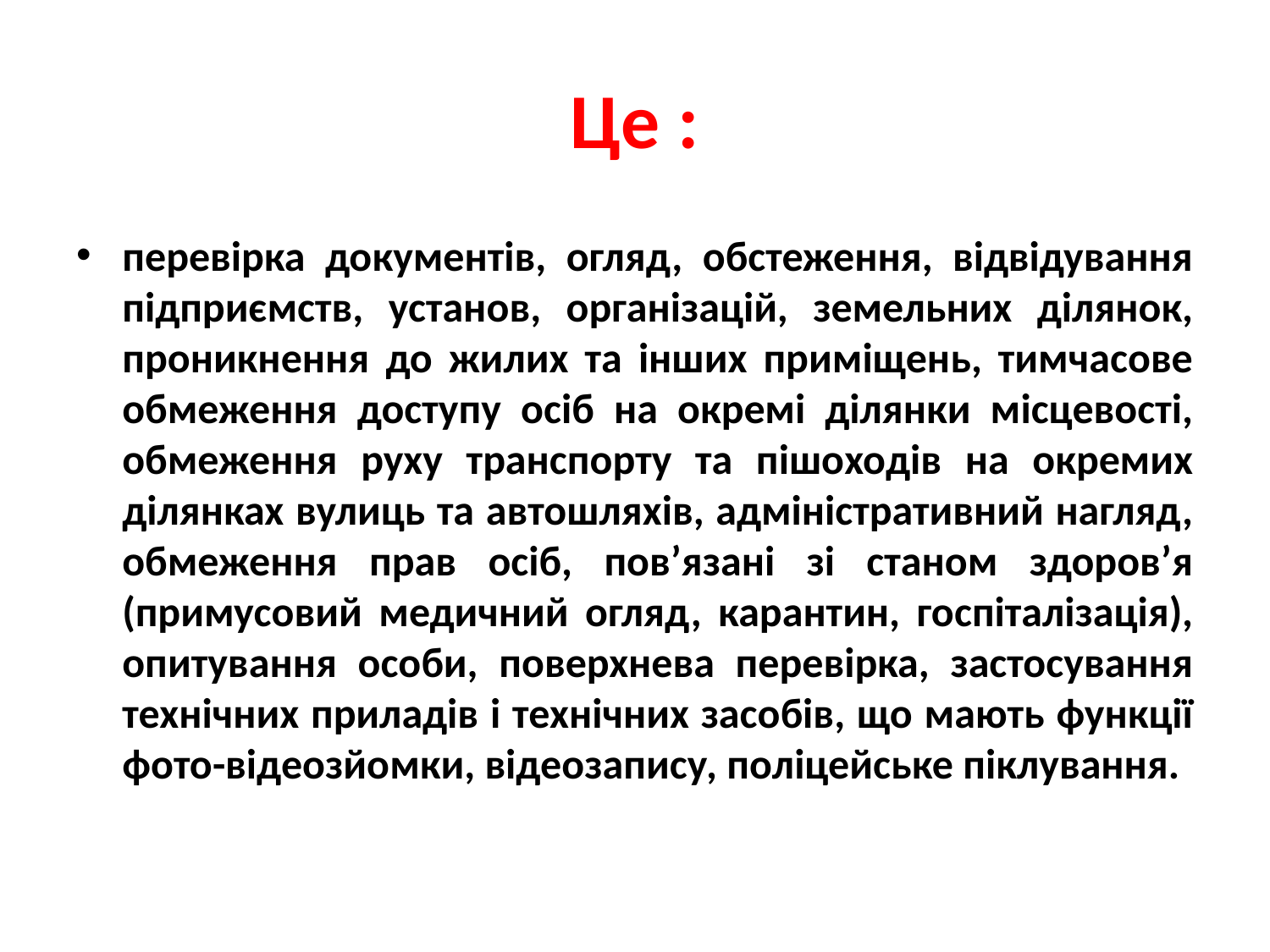

# Це :
перевірка документів, огляд, обстеження, відвідування підприємств, установ, організацій, земельних ділянок, проникнення до жилих та інших приміщень, тимчасове обмеження доступу осіб на окремі ділянки місцевості, обмеження руху транспорту та пішоходів на окремих ділянках вулиць та автошляхів, адміністративний нагляд, обмеження прав осіб, пов’язані зі станом здоров’я (примусовий медичний огляд, карантин, госпіталізація), опитування особи, поверхнева перевірка, застосування технічних приладів і технічних засобів, що мають функції фото-відеозйомки, відеозапису, поліцейське піклування.